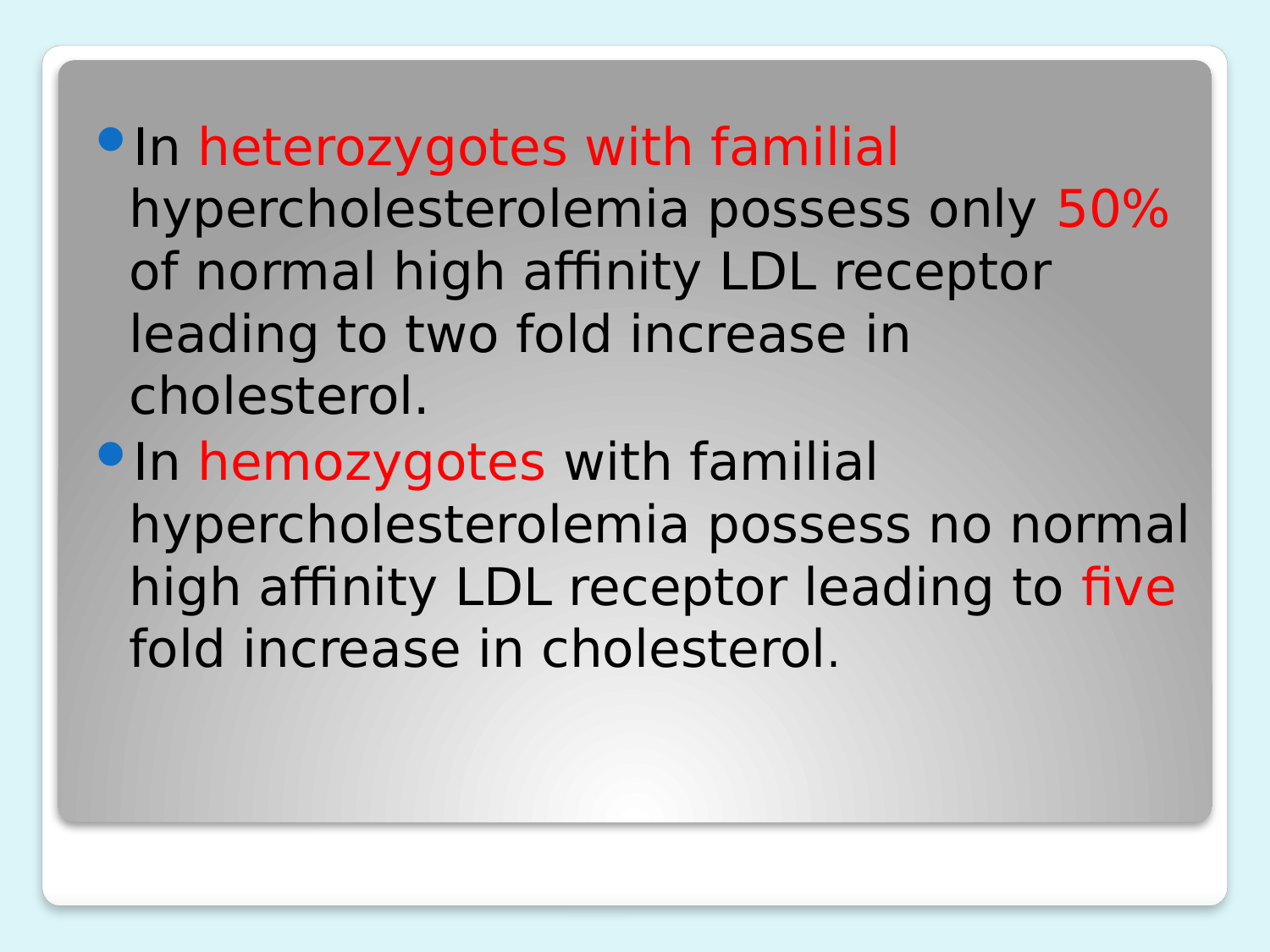

In heterozygotes with familial hypercholesterolemia possess only 50% of normal high affinity LDL receptor leading to two fold increase in cholesterol.
In hemozygotes with familial hypercholesterolemia possess no normal high affinity LDL receptor leading to five fold increase in cholesterol.
#